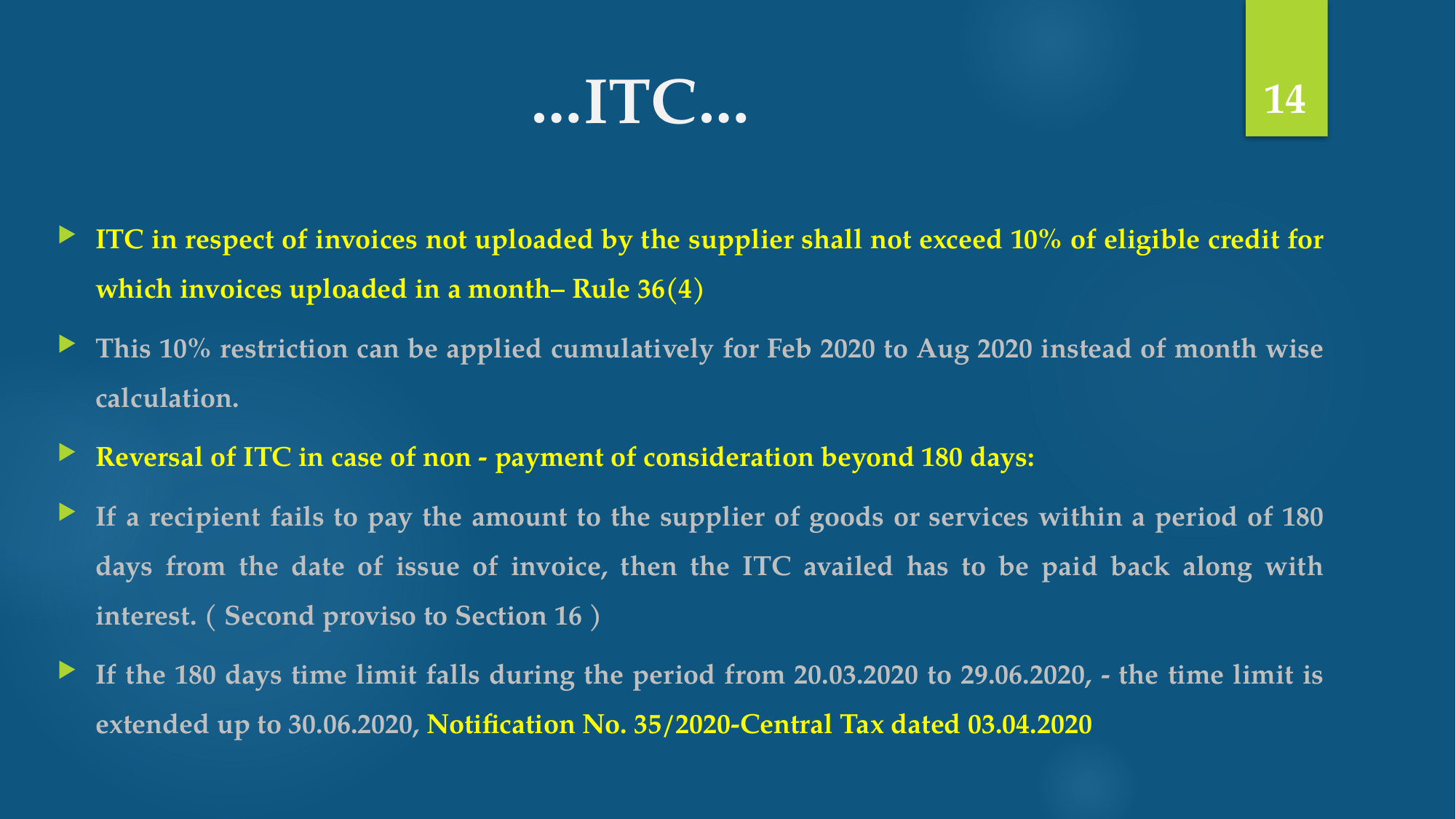

14
# …ITC…
ITC in respect of invoices not uploaded by the supplier shall not exceed 10% of eligible credit for which invoices uploaded in a month– Rule 36(4)
This 10% restriction can be applied cumulatively for Feb 2020 to Aug 2020 instead of month wise calculation.
Reversal of ITC in case of non - payment of consideration beyond 180 days:
If a recipient fails to pay the amount to the supplier of goods or services within a period of 180 days from the date of issue of invoice, then the ITC availed has to be paid back along with interest. ( Second proviso to Section 16 )
If the 180 days time limit falls during the period from 20.03.2020 to 29.06.2020, - the time limit is extended up to 30.06.2020, Notification No. 35/2020-Central Tax dated 03.04.2020